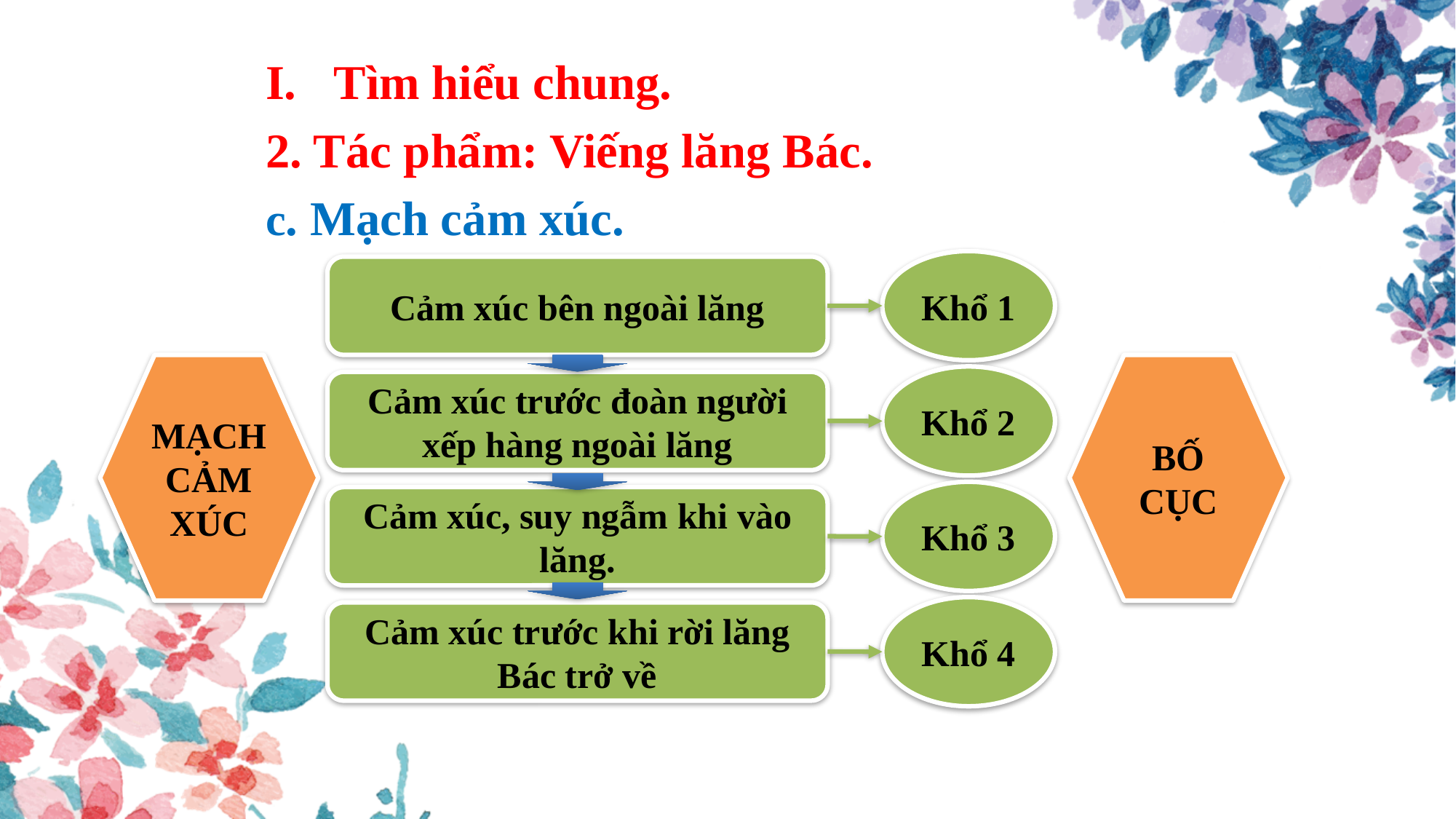

Tìm hiểu chung.
2. Tác phẩm: Viếng lăng Bác.
c. Mạch cảm xúc.
Khổ 1
Cảm xúc bên ngoài lăng
MẠCH CẢM XÚC

BỐ CỤC
Khổ 2
Cảm xúc trước đoàn người xếp hàng ngoài lăng

Khổ 3
Cảm xúc, suy ngẫm khi vào lăng.

Khổ 4
Cảm xúc trước khi rời lăng Bác trở về